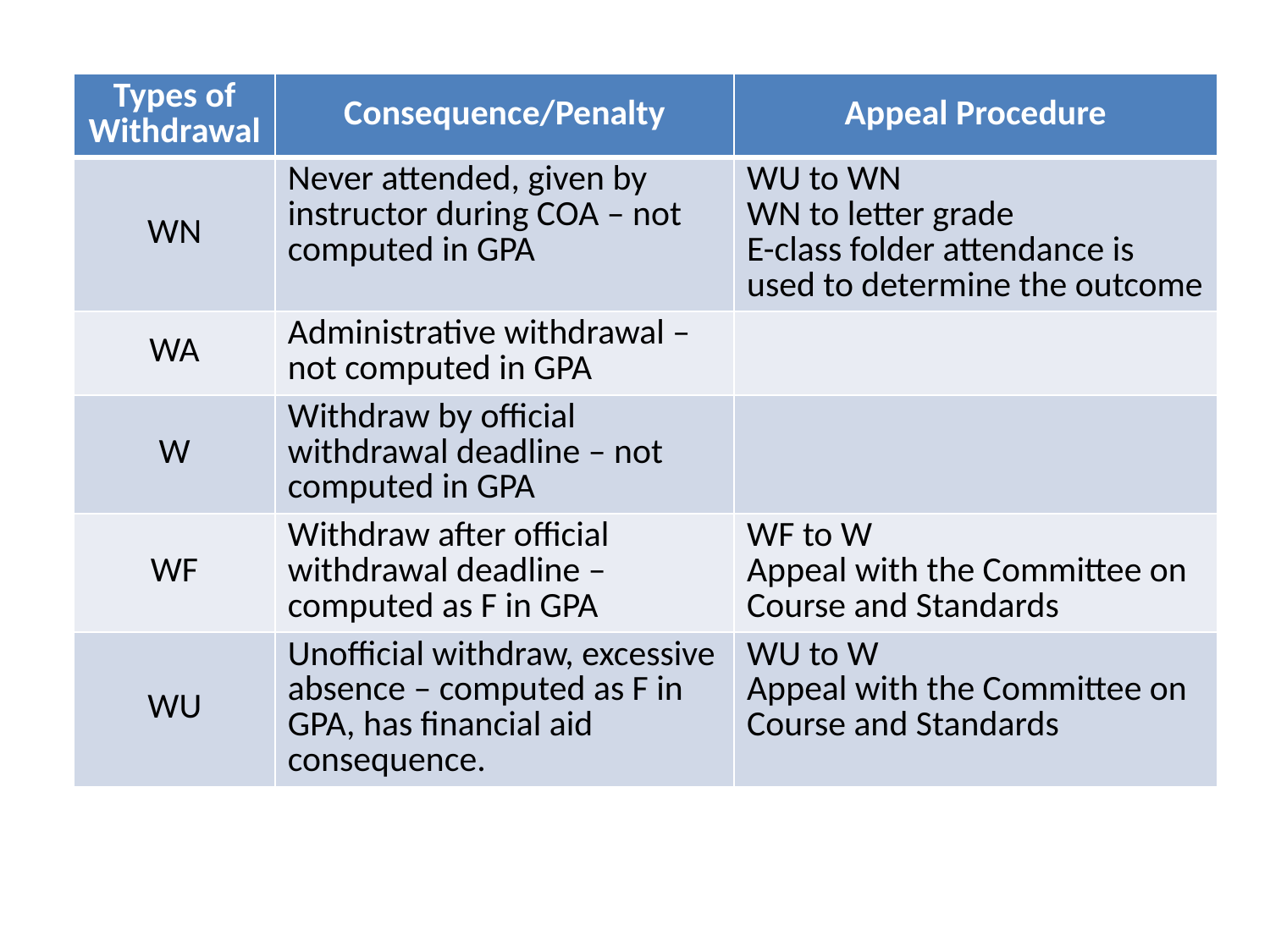

| Types of Withdrawal | Consequence/Penalty | Appeal Procedure |
| --- | --- | --- |
| WN | Never attended, given by instructor during COA – not computed in GPA | WU to WN WN to letter grade E-class folder attendance is used to determine the outcome |
| WA | Administrative withdrawal – not computed in GPA |  |
| W | Withdraw by official withdrawal deadline – not computed in GPA |  |
| WF | Withdraw after official withdrawal deadline – computed as F in GPA | WF to W Appeal with the Committee on Course and Standards |
| WU | Unofficial withdraw, excessive absence – computed as F in GPA, has financial aid consequence. | WU to W Appeal with the Committee on Course and Standards |